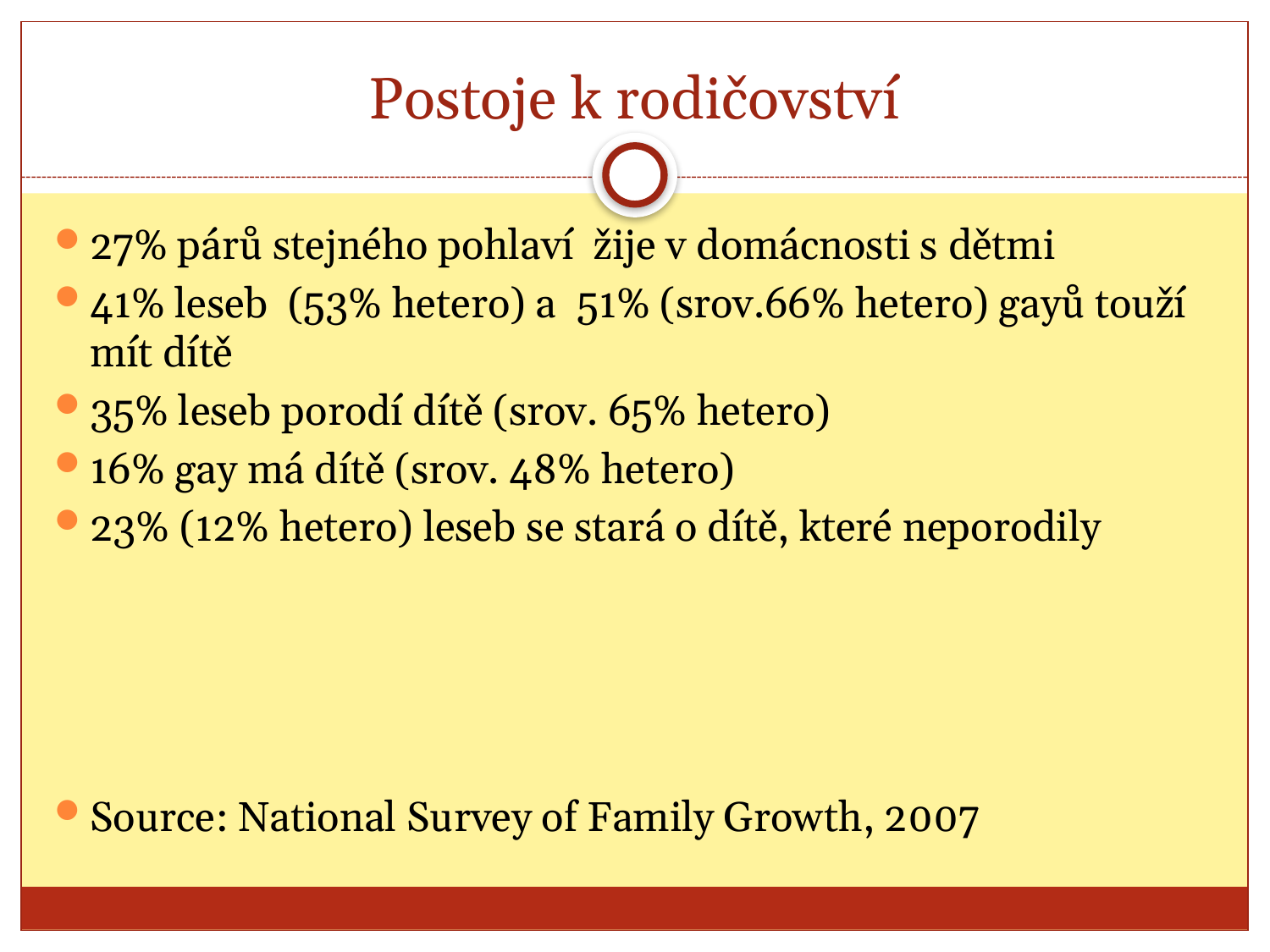

# Postoje k rodičovství
27% párů stejného pohlaví  žije v domácnosti s dětmi
41% leseb  (53% hetero) a  51% (srov.66% hetero) gayů touží mít dítě
35% leseb porodí dítě (srov. 65% hetero)
16% gay má dítě (srov. 48% hetero)
23% (12% hetero) leseb se stará o dítě, které neporodily

Source: National Survey of Family Growth, 2007